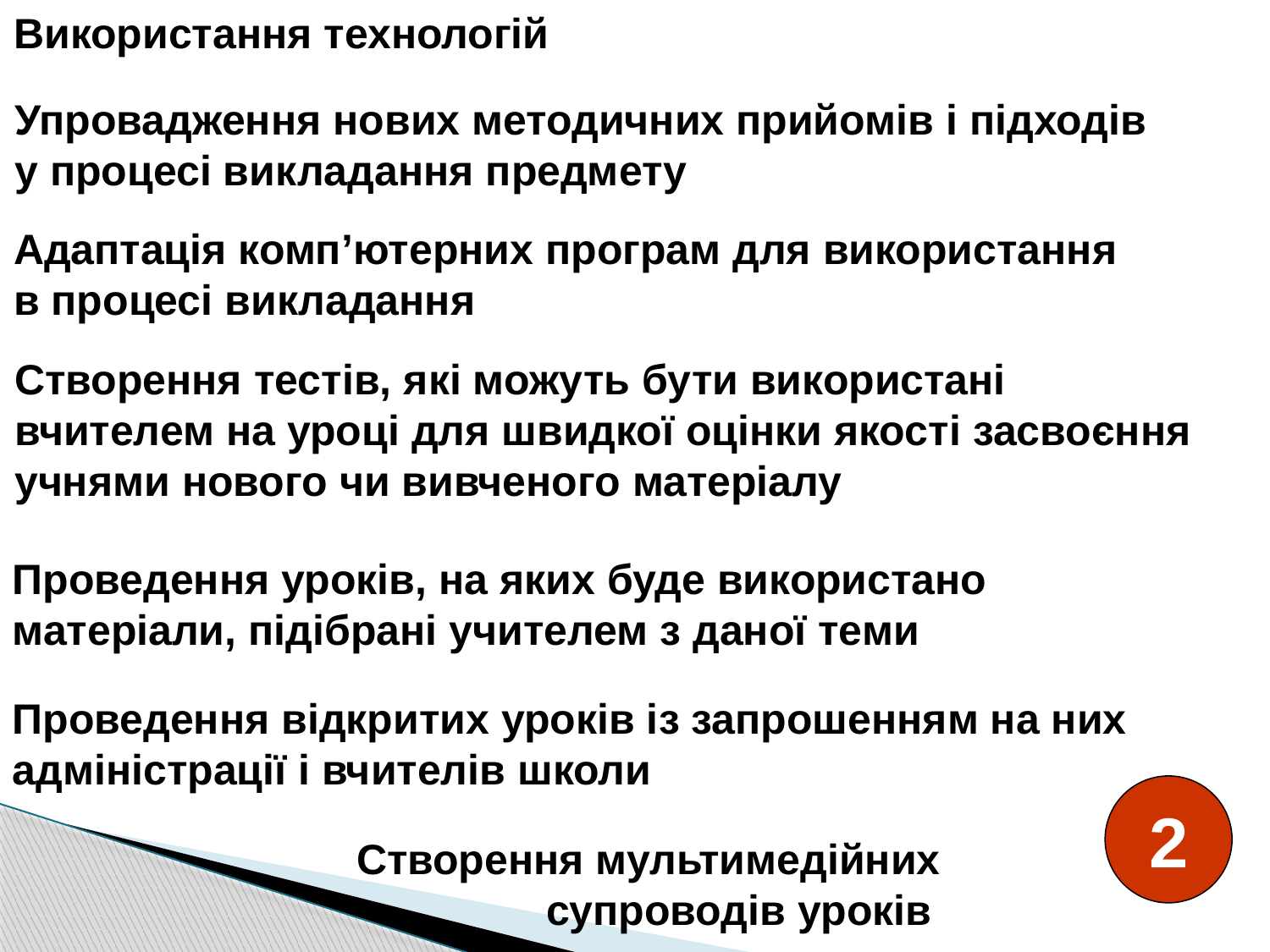

Використання технологій
Упровадження нових методичних прийомів і підходів
у процесі викладання предмету
Адаптація комп’ютерних програм для використання
в процесі викладання
Створення тестів, які можуть бути використані
вчителем на уроці для швидкої оцінки якості засвоєння
учнями нового чи вивченого матеріалу
Проведення уроків, на яких буде використано матеріали, підібрані учителем з даної теми
Проведення відкритих уроків із запрошенням на них
адміністрації і вчителів школи
2
                             Створення мультимедійних
                                             супроводів уроків